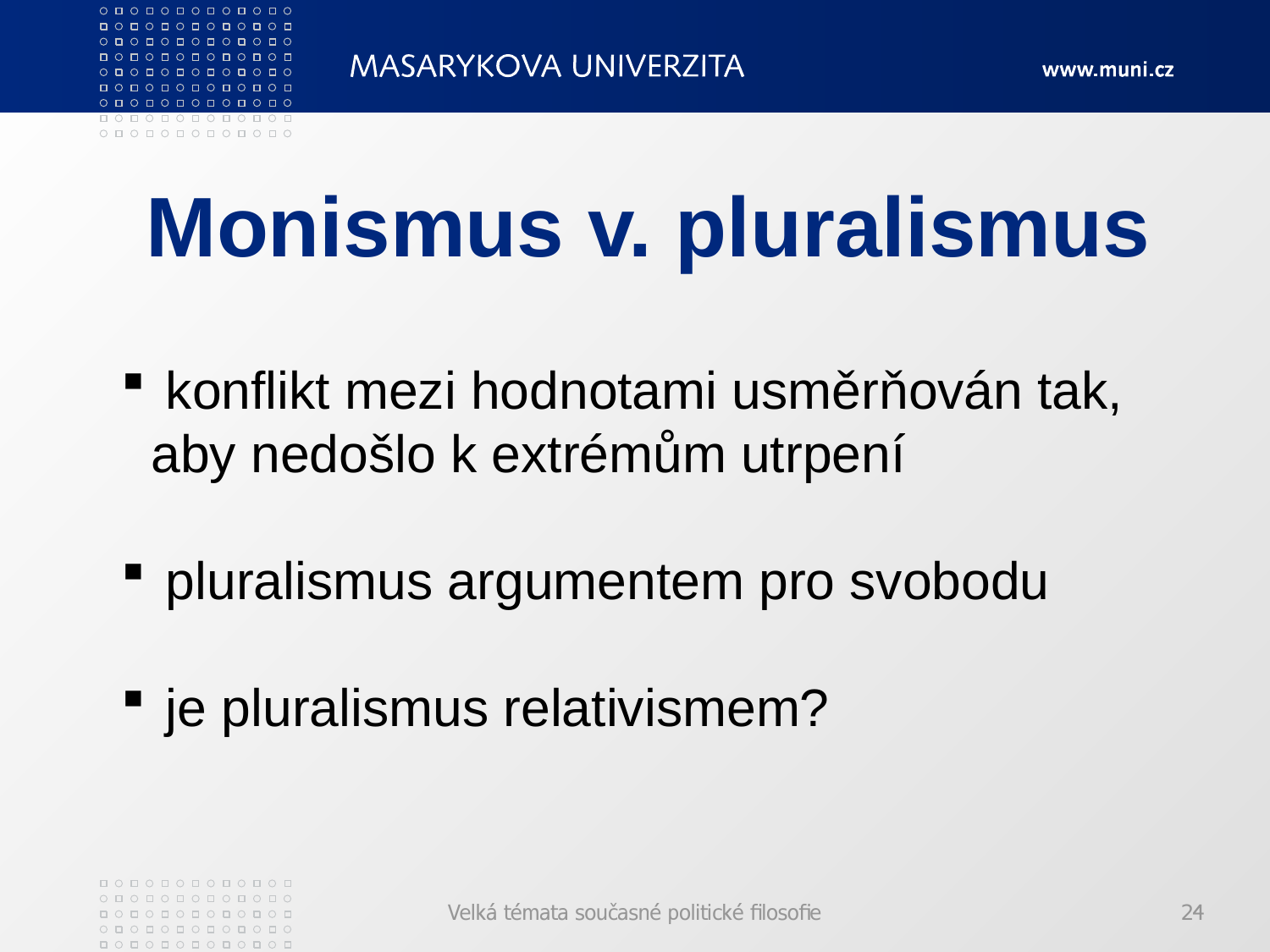

# Monismus v. pluralismus
 konflikt mezi hodnotami usměrňován tak, 	aby nedošlo k extrémům utrpení

 pluralismus argumentem pro svobodu

 je pluralismus relativismem?
Velká témata současné politické filosofie
24